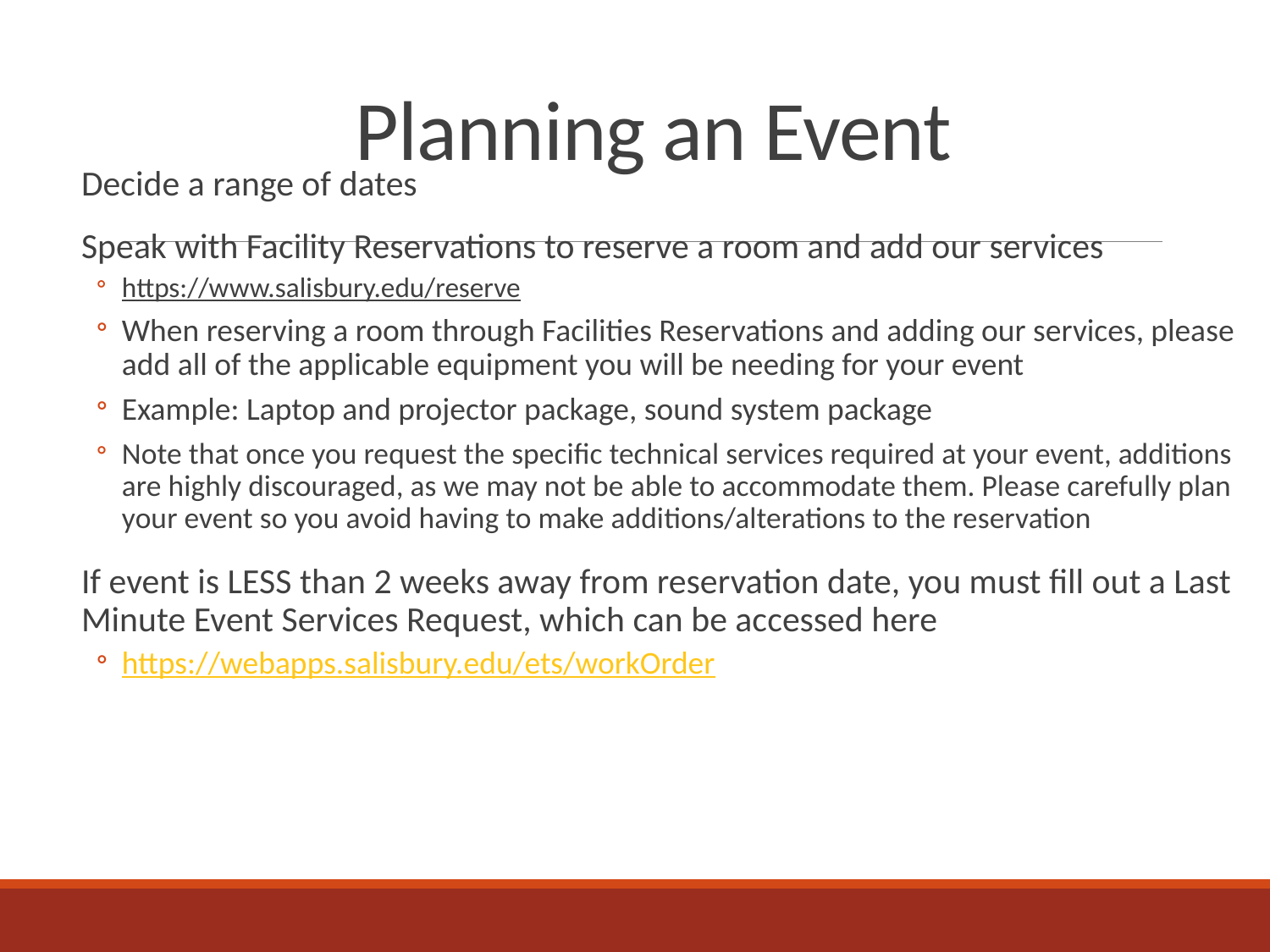

# Planning an Event
Decide a range of dates
Speak with Facility Reservations to reserve a room and add our services
https://www.salisbury.edu/reserve
When reserving a room through Facilities Reservations and adding our services, please add all of the applicable equipment you will be needing for your event
Example: Laptop and projector package, sound system package
Note that once you request the specific technical services required at your event, additions are highly discouraged, as we may not be able to accommodate them. Please carefully plan your event so you avoid having to make additions/alterations to the reservation
If event is LESS than 2 weeks away from reservation date, you must fill out a Last Minute Event Services Request, which can be accessed here
https://webapps.salisbury.edu/ets/workOrder